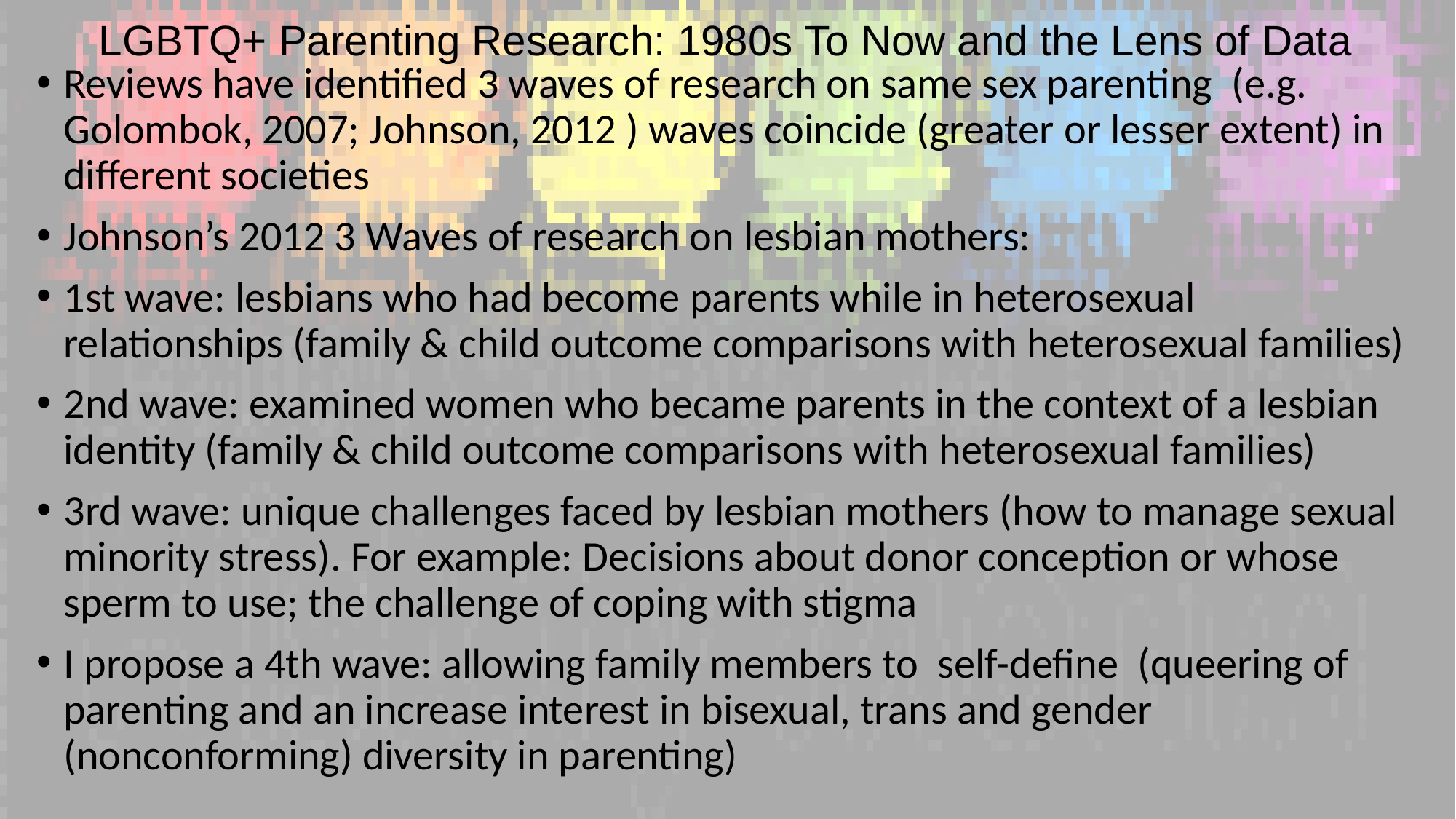

# LGBTQ+ Parenting Research: 1980s To Now and the Lens of Data
Reviews have identified 3 waves of research on same sex parenting  (e.g. Golombok, 2007; Johnson, 2012 ) waves coincide (greater or lesser extent) in different societies
Johnson’s 2012 3 Waves of research on lesbian mothers:
1st wave: lesbians who had become parents while in heterosexual relationships (family & child outcome comparisons with heterosexual families)
2nd wave: examined women who became parents in the context of a lesbian identity (family & child outcome comparisons with heterosexual families)
3rd wave: unique challenges faced by lesbian mothers (how to manage sexual minority stress). For example: Decisions about donor conception or whose sperm to use; the challenge of coping with stigma
I propose a 4th wave: allowing family members to  self-define  (queering of parenting and an increase interest in bisexual, trans and gender (nonconforming) diversity in parenting)